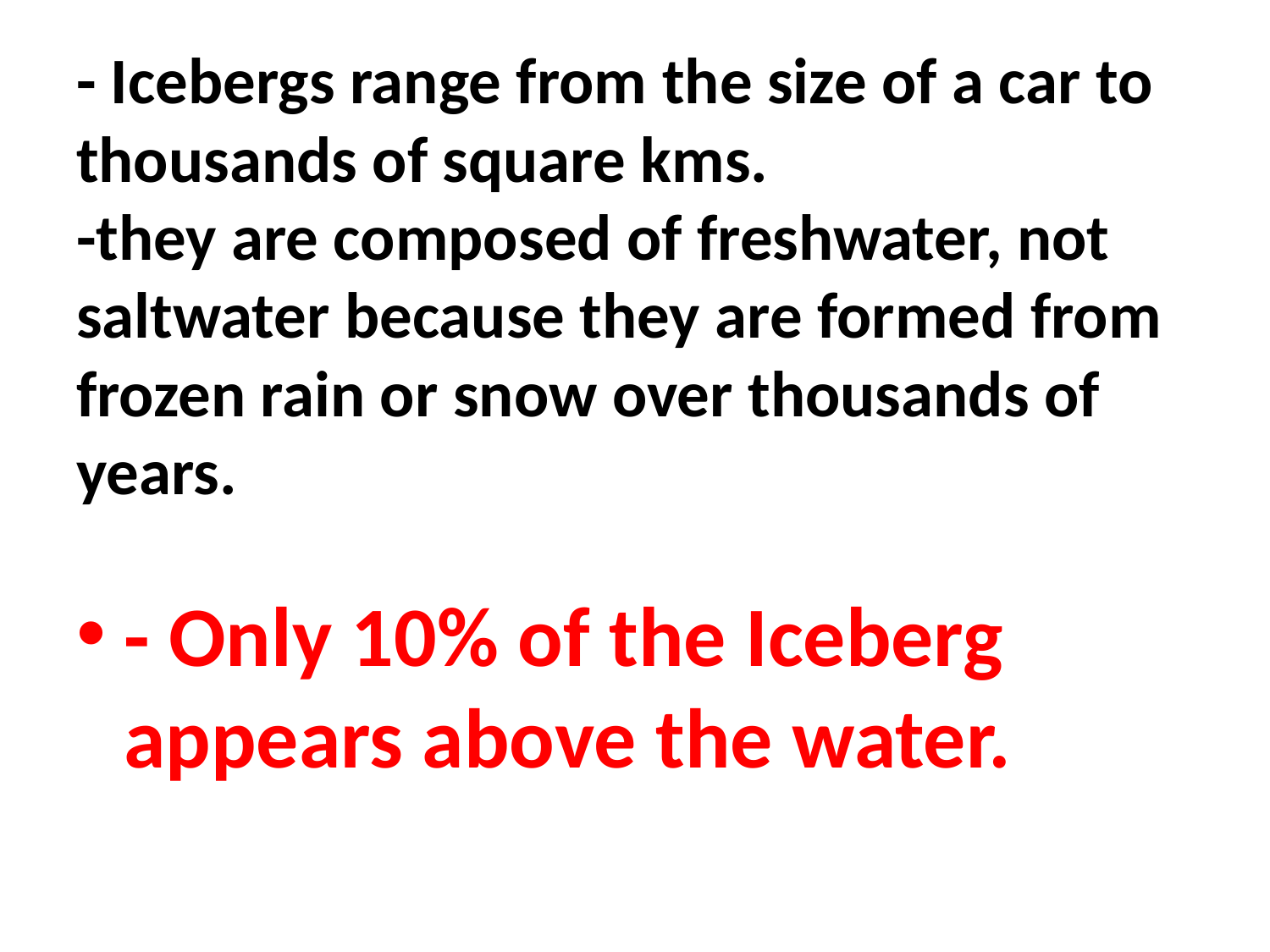

# - Icebergs range from the size of a car to thousands of square kms. -they are composed of freshwater, not saltwater because they are formed from frozen rain or snow over thousands of years.
- Only 10% of the Iceberg appears above the water.